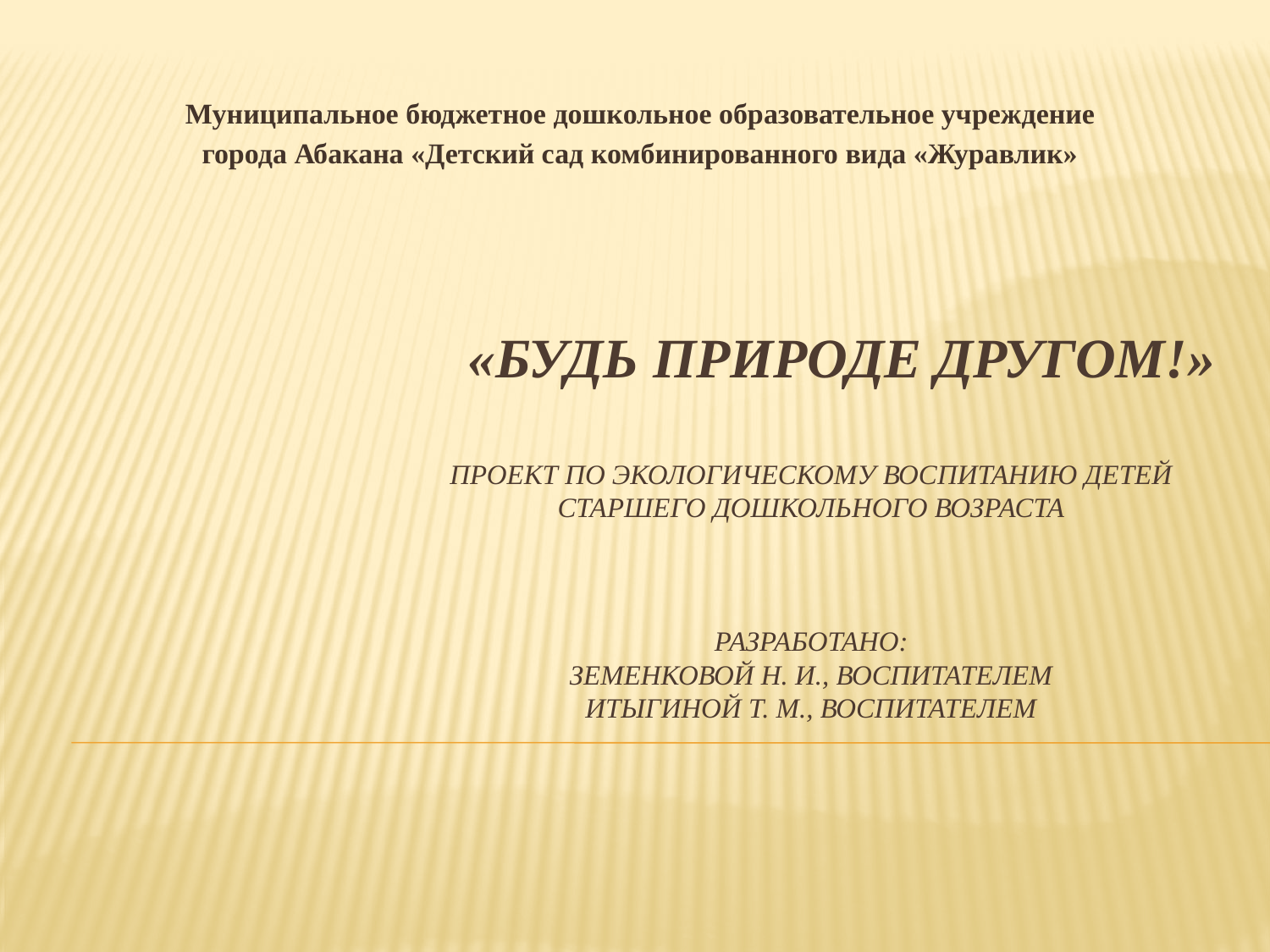

Муниципальное бюджетное дошкольное образовательное учреждение
города Абакана «Детский сад комбинированного вида «Журавлик»

# «Будь природе другом!» Проект по экологическому воспитанию детей старшего дошкольного возраста Разработано: Земенковой Н. И., воспитателем Итыгиной Т. М., воспитателем